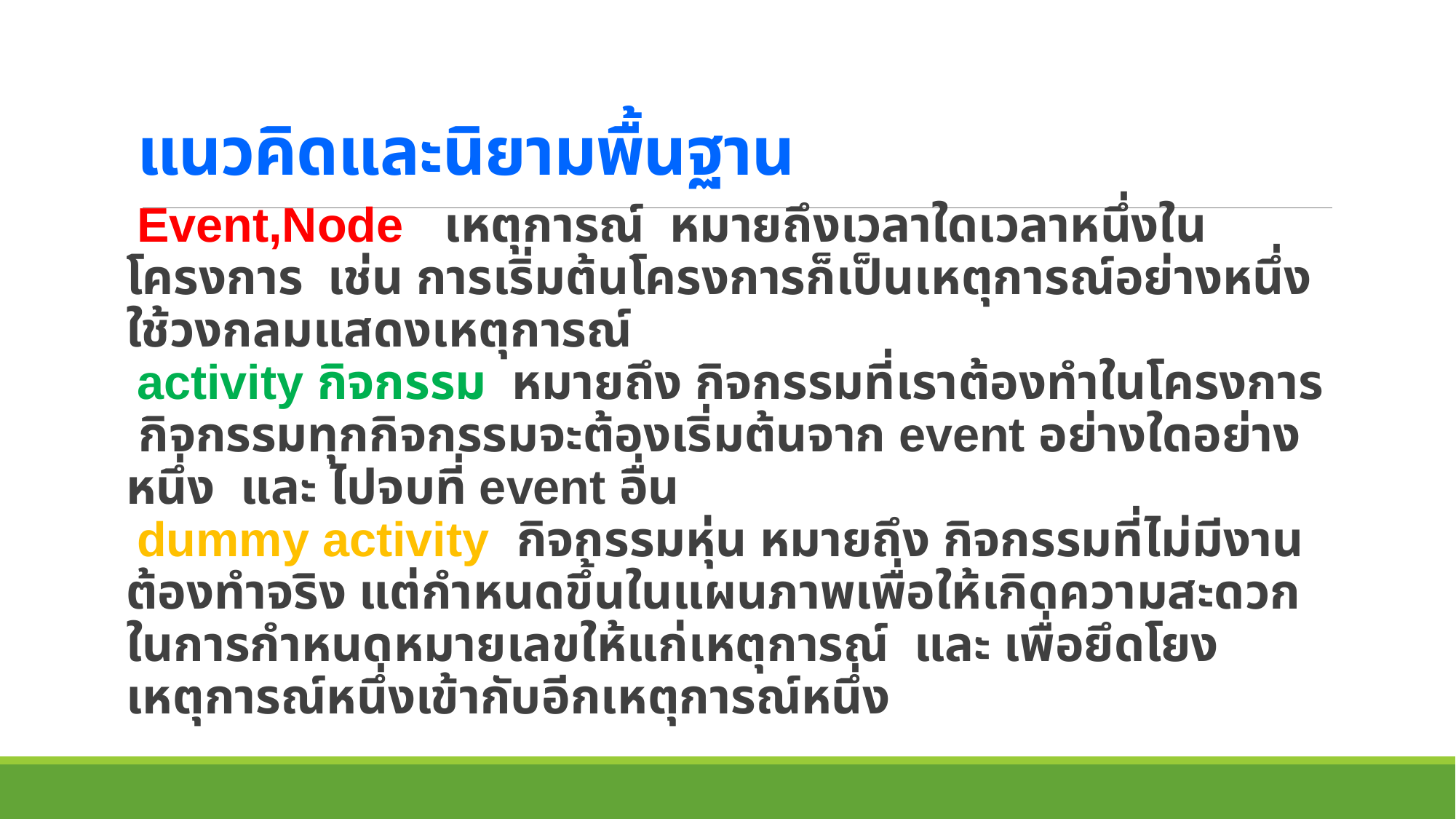

# แนวคิดและนิยามพื้นฐาน
Event,Node   เหตุการณ์  หมายถึงเวลาใดเวลาหนึ่งในโครงการ  เช่น การเริ่มต้นโครงการก็เป็นเหตุการณ์อย่างหนึ่ง ใช้วงกลมแสดงเหตุการณ์
activity กิจกรรม  หมายถึง กิจกรรมที่เราต้องทำในโครงการ   กิจกรรมทุกกิจกรรมจะต้องเริ่มต้นจาก event อย่างใดอย่างหนึ่ง  และ ไปจบที่ event อื่น
dummy activity  กิจกรรมหุ่น หมายถึง กิจกรรมที่ไม่มีงานต้องทำจริง แต่กำหนดขึ้นในแผนภาพเพื่อให้เกิดความสะดวกในการกำหนดหมายเลขให้แก่เหตุการณ์  และ เพื่อยึดโยงเหตุการณ์หนึ่งเข้ากับอีกเหตุการณ์หนึ่ง